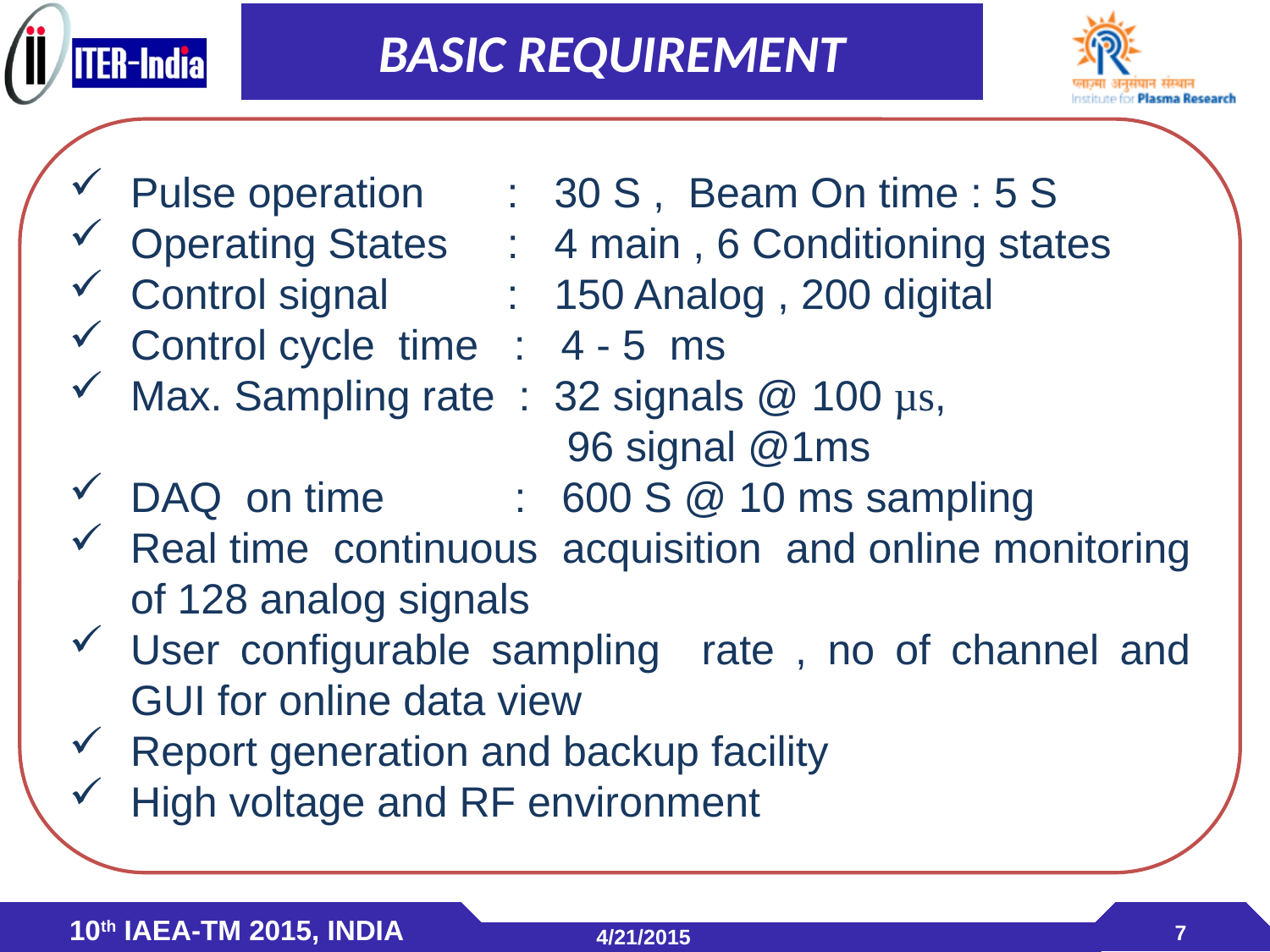

# BASIC REQUIREMENT

Pulse operation       :   30 S ,  Beam On time : 5 S
Operating States     :   4 main , 6 Conditioning states
Control signal          :   150 Analog , 200 digital
Control cycle  time   :   4 - 5  ms
Max. Sampling rate  :  32 signals @ 100 µs,
                                          96 signal @1ms
DAQ  on time           :   600 S @ 10 ms sampling
Real time  continuous  acquisition  and online monitoring of 128 analog signals
User configurable sampling  rate , no of channel and GUI for online data view
Report generation and backup facility
High voltage and RF environment

7
4/21/2015